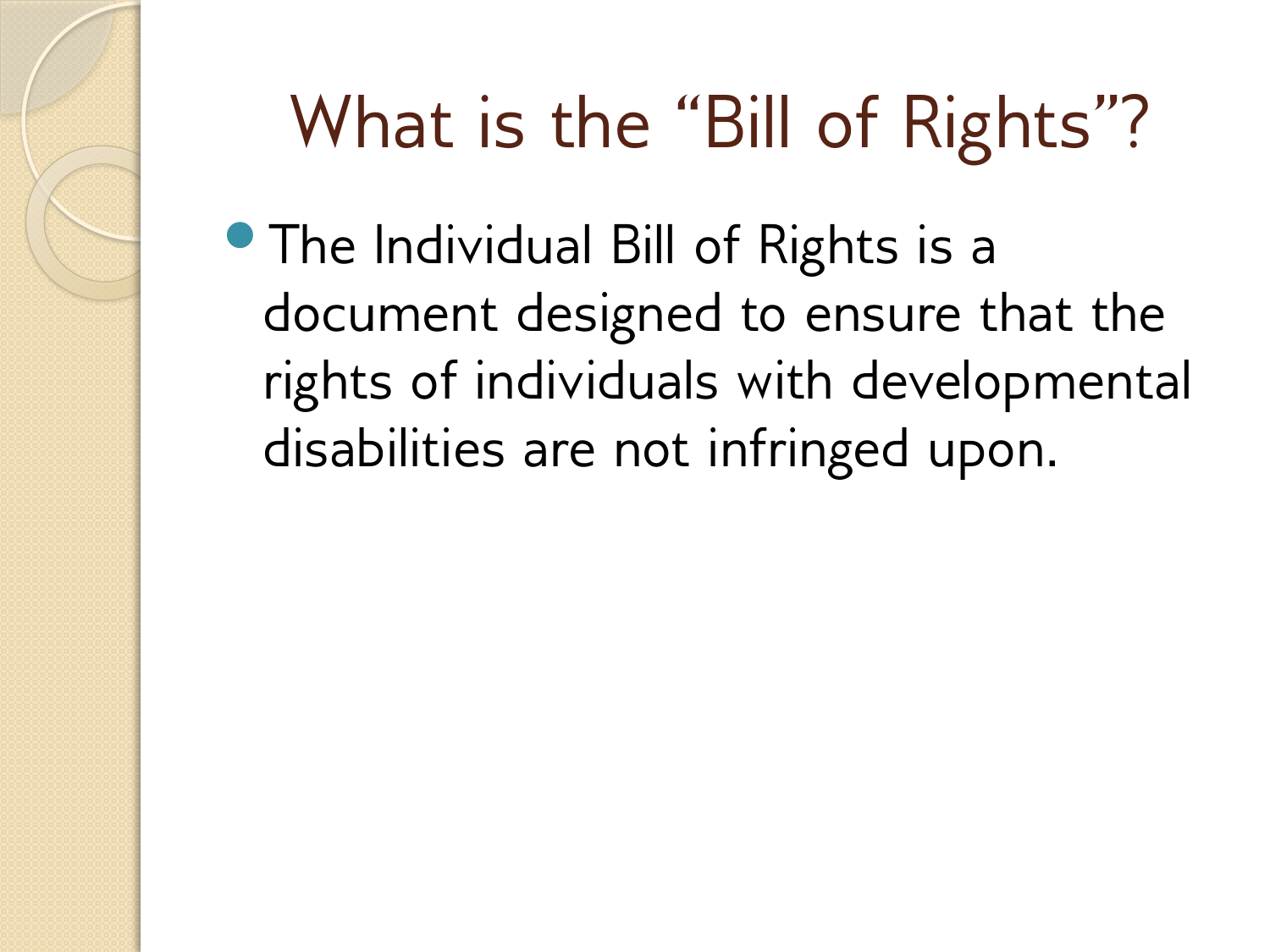

# What is the “Bill of Rights”?
The Individual Bill of Rights is a document designed to ensure that the rights of individuals with developmental disabilities are not infringed upon.